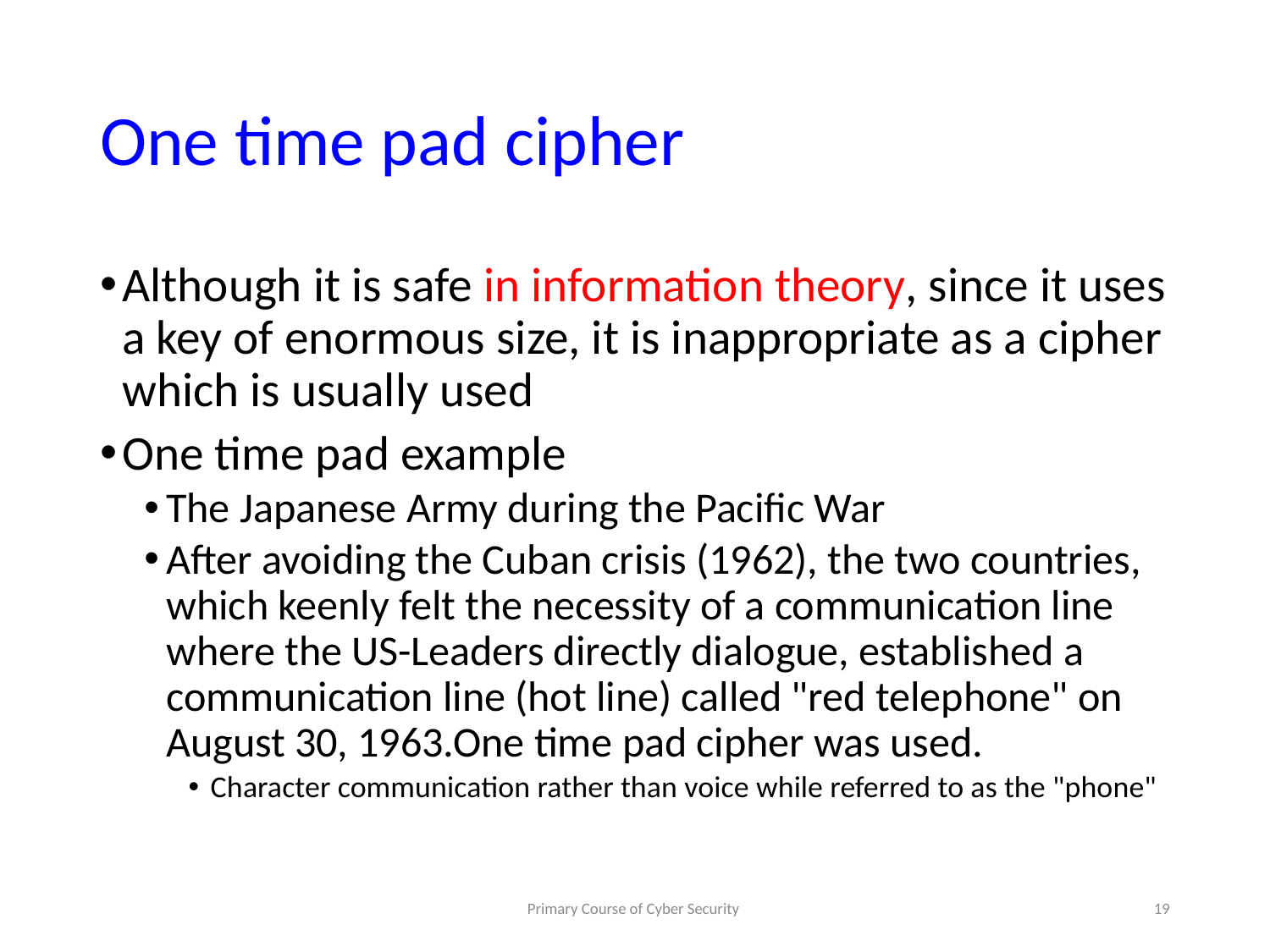

# One time pad cipher
Although it is safe in information theory, since it uses a key of enormous size, it is inappropriate as a cipher which is usually used
One time pad example
The Japanese Army during the Pacific War
After avoiding the Cuban crisis (1962), the two countries, which keenly felt the necessity of a communication line where the US-Leaders directly dialogue, established a communication line (hot line) called "red telephone" on August 30, 1963.One time pad cipher was used.
Character communication rather than voice while referred to as the "phone"
Primary Course of Cyber Security
19